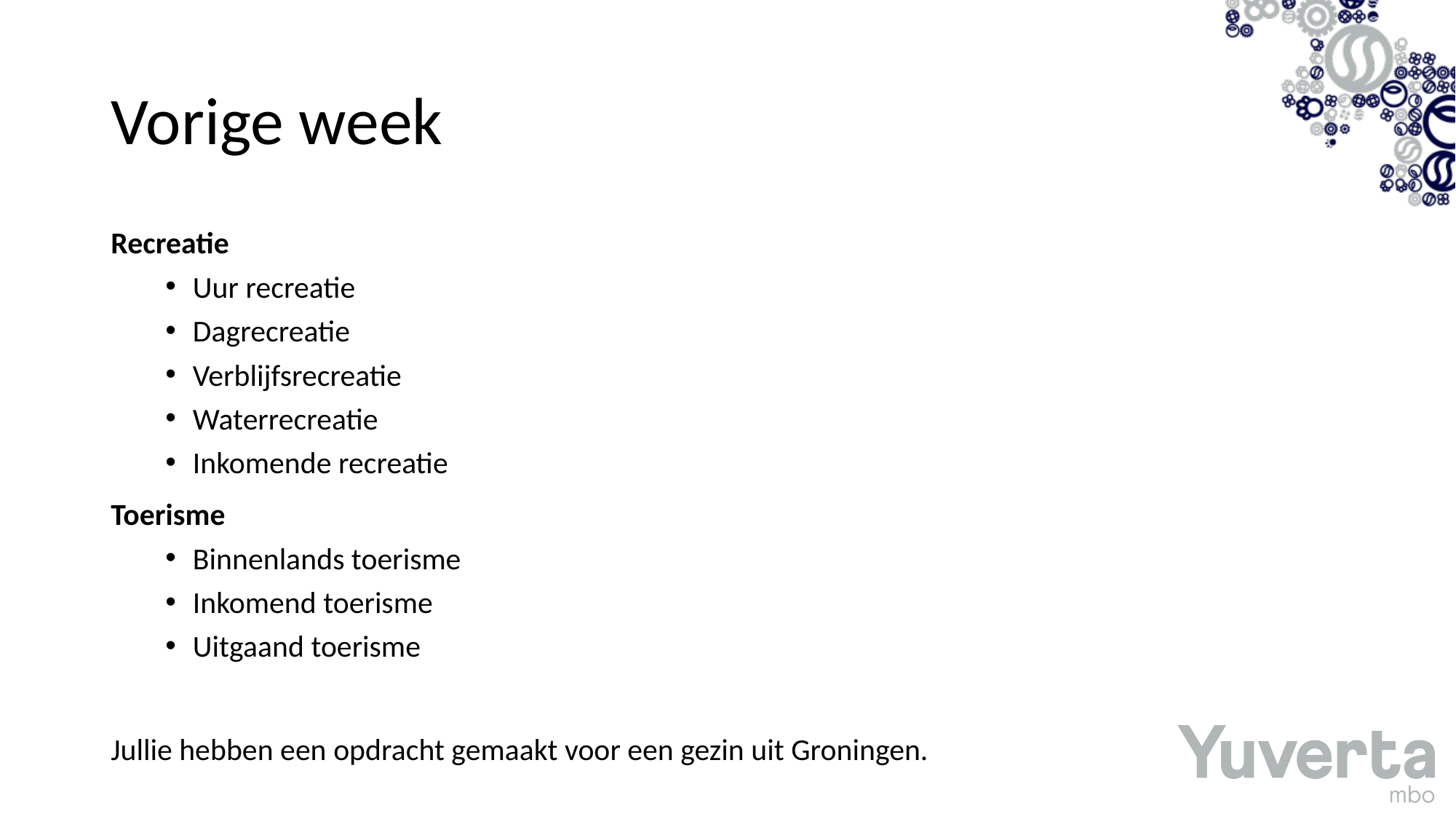

# Vorige week
Recreatie
Uur recreatie
Dagrecreatie
Verblijfsrecreatie
Waterrecreatie
Inkomende recreatie
Toerisme
Binnenlands toerisme
Inkomend toerisme
Uitgaand toerisme

Jullie hebben een opdracht gemaakt voor een gezin uit Groningen.